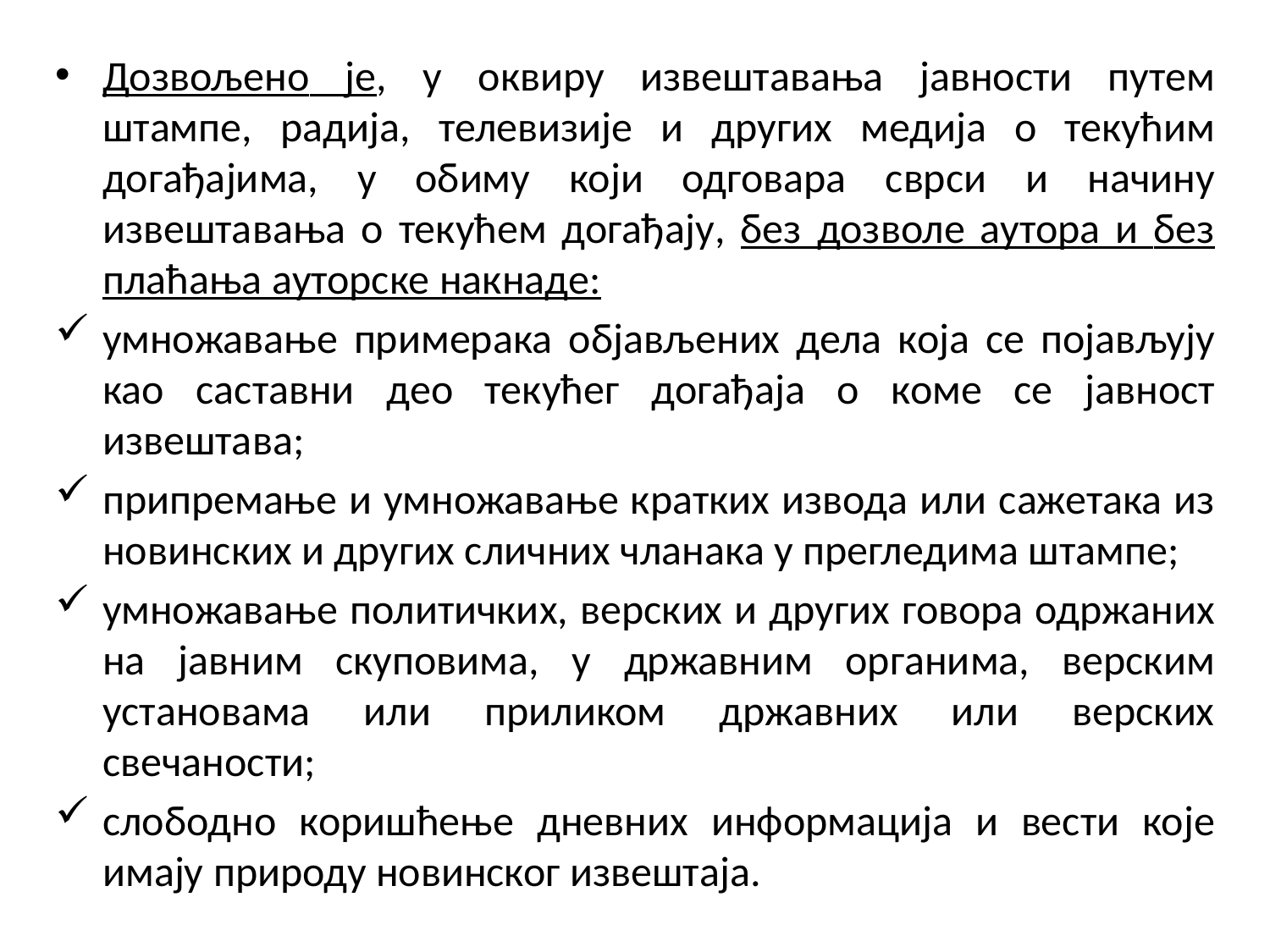

Дозвољено је, у оквиру извештавања јавности путем штампе, радија, телевизије и других медија о текућим догађајима, у обиму који одговара сврси и начину извештавања о текућем догађају, без дозволе аутора и без плаћања ауторске накнаде:
умножавање примерака објављених дела која се појављују као саставни део текућег догађаја о коме се јавност извештава;
припремање и умножавање кратких извода или сажетака из новинских и других сличних чланака у прегледима штампе;
умножавање политичких, верских и других говора одржаних на јавним скуповима, у државним органима, верским установама или приликом државних или верских свечаности;
слободно коришћење дневних информација и вести које имају природу новинског извештаја.